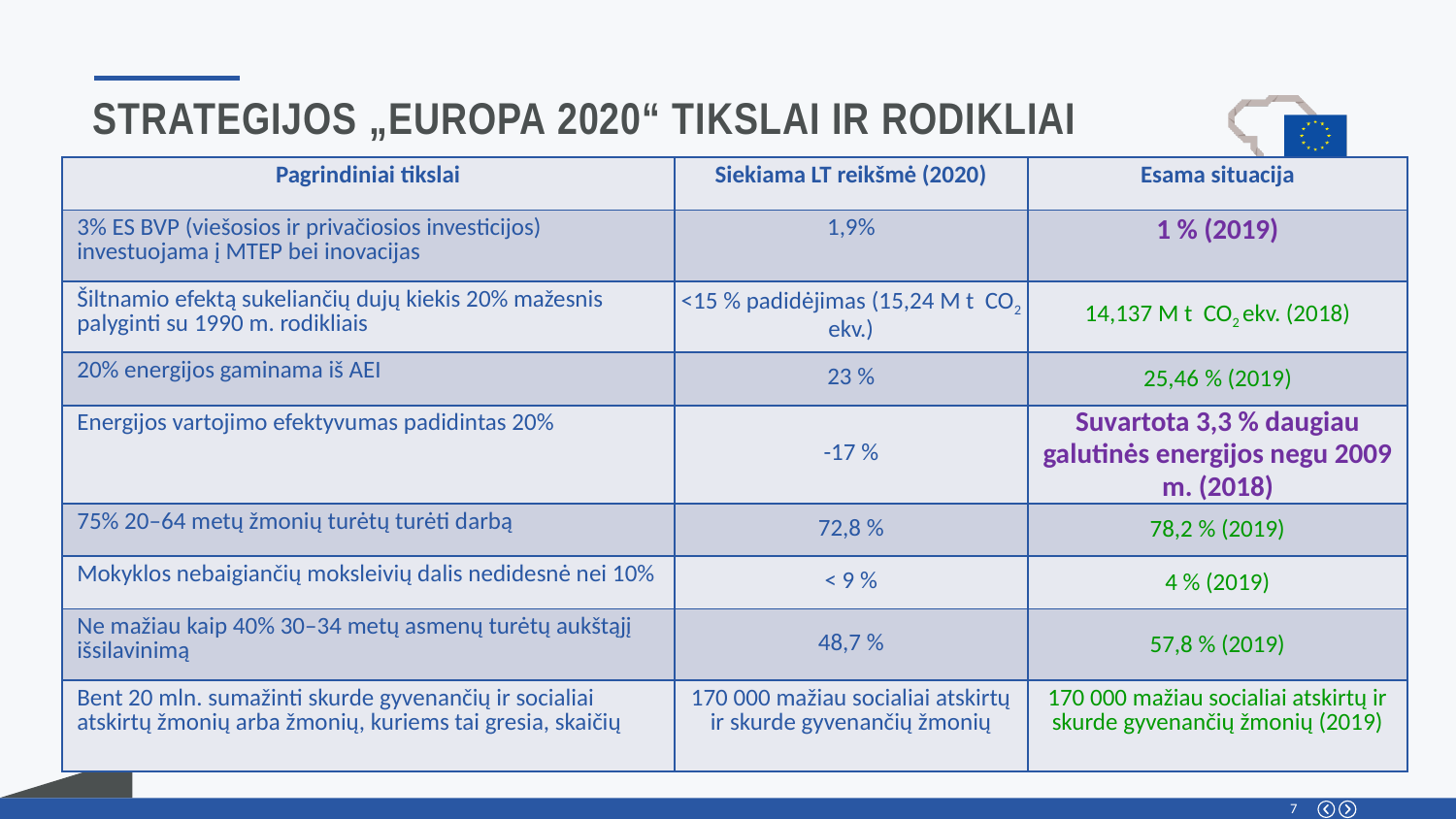

Strategijos „europa 2020“ tikslai ir rodikliai
| Pagrindiniai tikslai | Siekiama LT reikšmė (2020) | Esama situacija |
| --- | --- | --- |
| 3% ES BVP (viešosios ir privačiosios investicijos) investuojama į MTEP bei inovacijas | 1,9% | 1 % (2019) |
| Šiltnamio efektą sukeliančių dujų kiekis 20% mažesnis palyginti su 1990 m. rodikliais | <15 % padidėjimas (15,24 M t CO2 ekv.) | 14,137 M t CO2 ekv. (2018) |
| 20% energijos gaminama iš AEI | 23 % | 25,46 % (2019) |
| Energijos vartojimo efektyvumas padidintas 20% | -17 % | Suvartota 3,3 % daugiau galutinės energijos negu 2009 m. (2018) |
| 75% 20–64 metų žmonių turėtų turėti darbą | 72,8 % | 78,2 % (2019) |
| Mokyklos nebaigiančių moksleivių dalis nedidesnė nei 10% | < 9 % | 4 % (2019) |
| Ne mažiau kaip 40% 30–34 metų asmenų turėtų aukštąjį išsilavinimą | 48,7 % | 57,8 % (2019) |
| Bent 20 mln. sumažinti skurde gyvenančių ir socialiai atskirtų žmonių arba žmonių, kuriems tai gresia, skaičių | 170 000 mažiau socialiai atskirtų ir skurde gyvenančių žmonių | 170 000 mažiau socialiai atskirtų ir skurde gyvenančių žmonių (2019) |